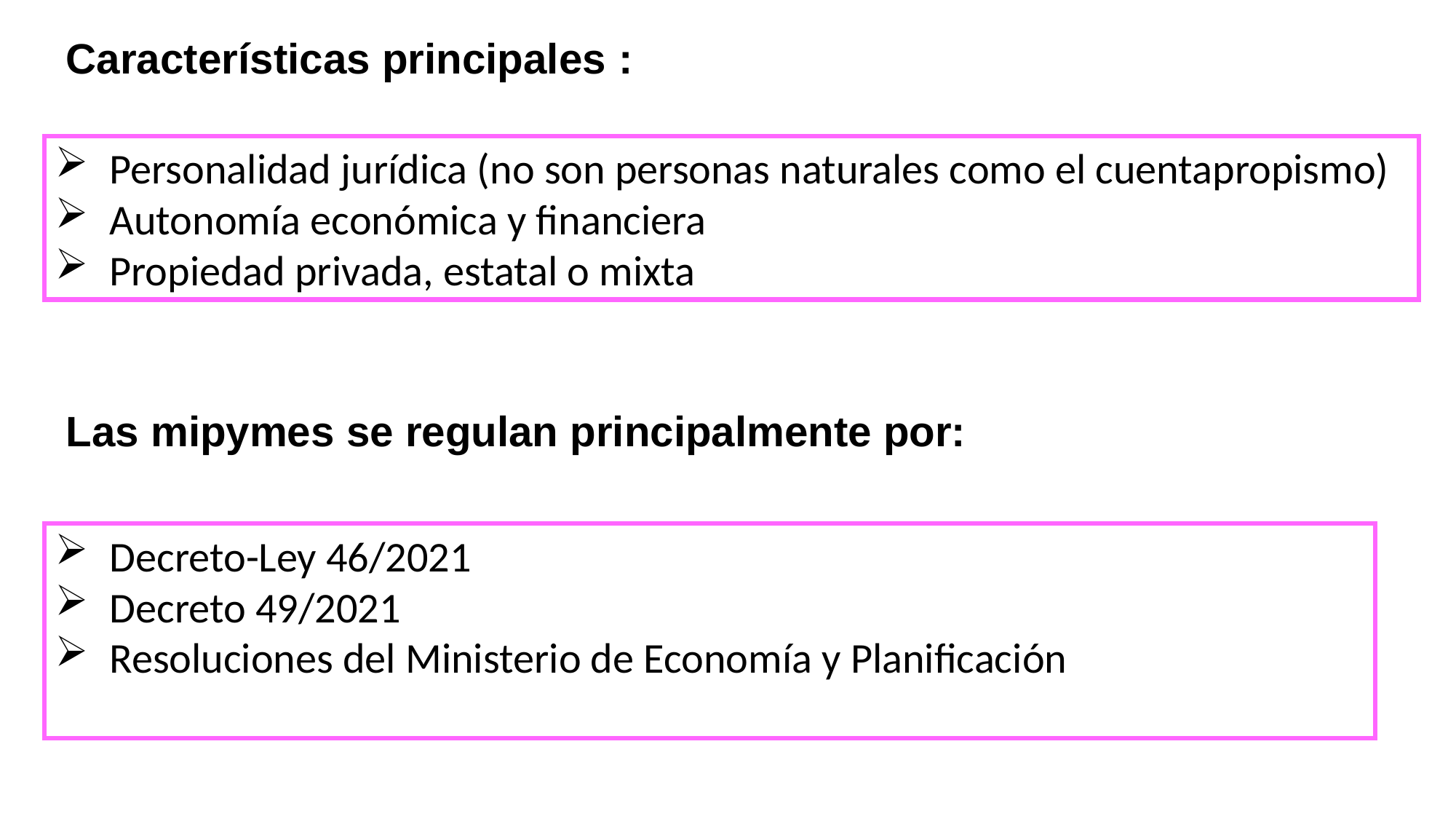

Características principales :
Personalidad jurídica (no son personas naturales como el cuentapropismo)
Autonomía económica y financiera
Propiedad privada, estatal o mixta
Las mipymes se regulan principalmente por:
Decreto-Ley 46/2021
Decreto 49/2021
Resoluciones del Ministerio de Economía y Planificación